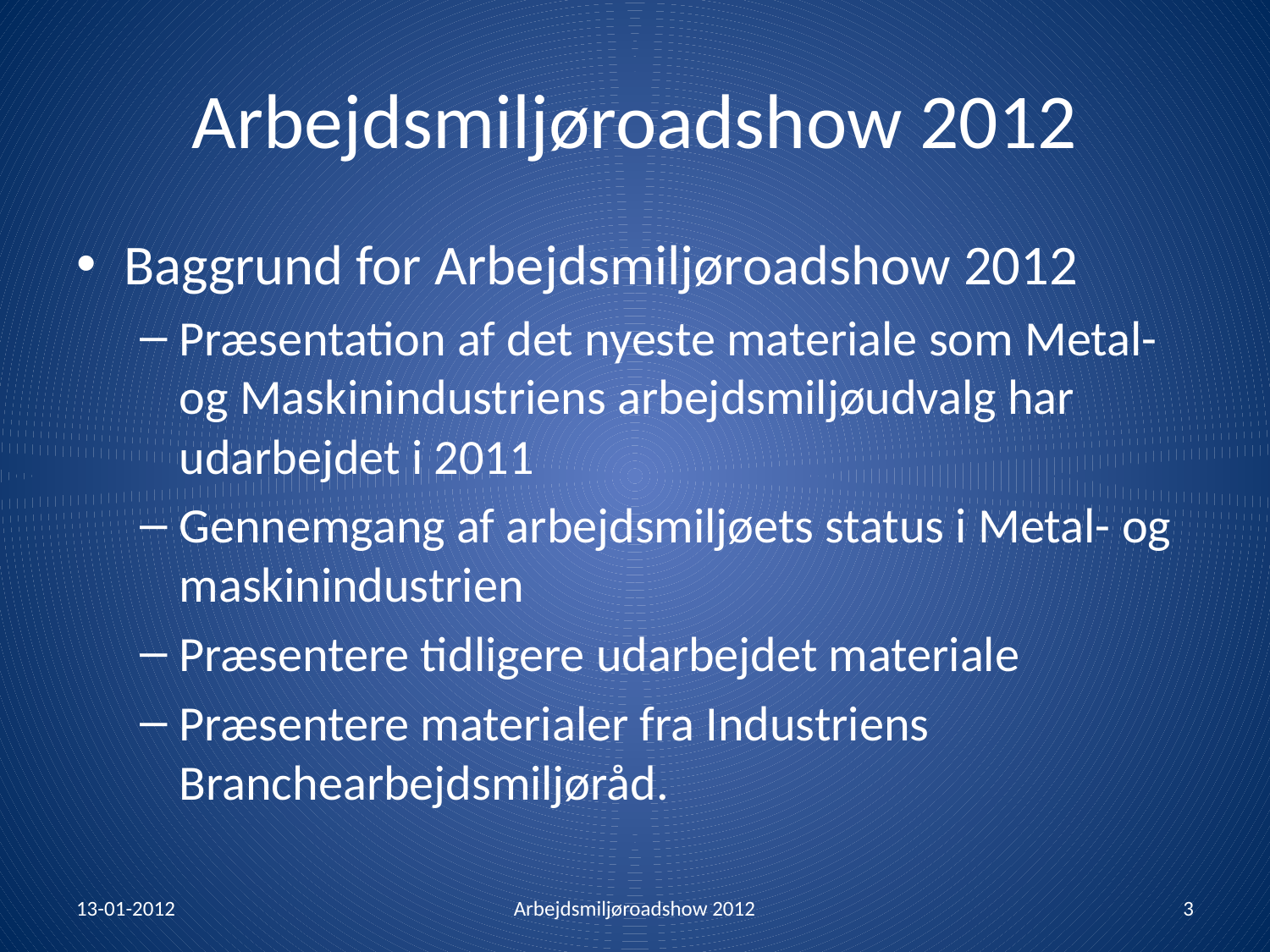

# Arbejdsmiljøroadshow 2012
Baggrund for Arbejdsmiljøroadshow 2012
Præsentation af det nyeste materiale som Metal- og Maskinindustriens arbejdsmiljøudvalg har udarbejdet i 2011
Gennemgang af arbejdsmiljøets status i Metal- og maskinindustrien
Præsentere tidligere udarbejdet materiale
Præsentere materialer fra Industriens Branchearbejdsmiljøråd.

13-01-2012
Arbejdsmiljøroadshow 2012
3